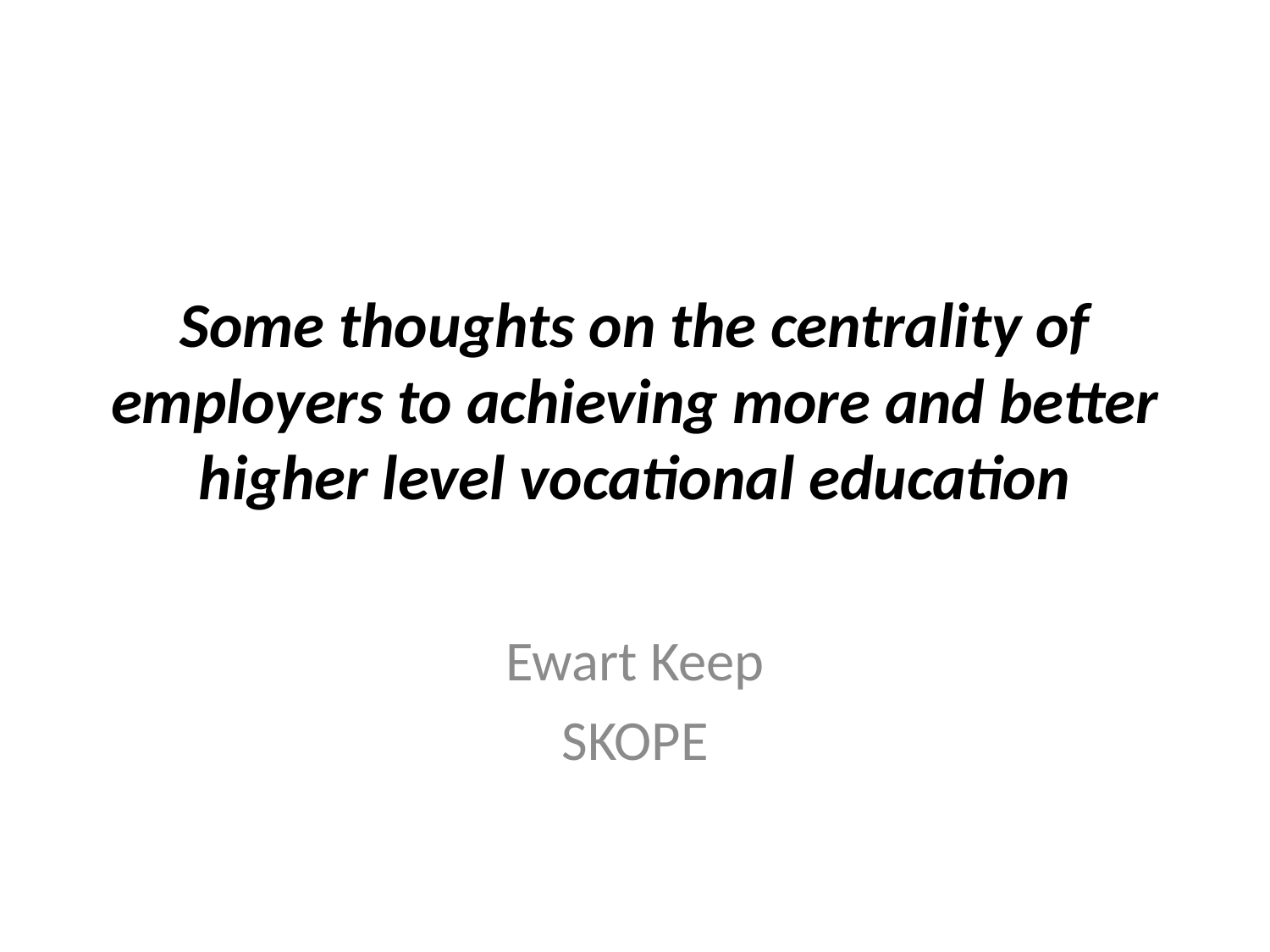

# Some thoughts on the centrality of employers to achieving more and better higher level vocational education

Ewart Keep
SKOPE